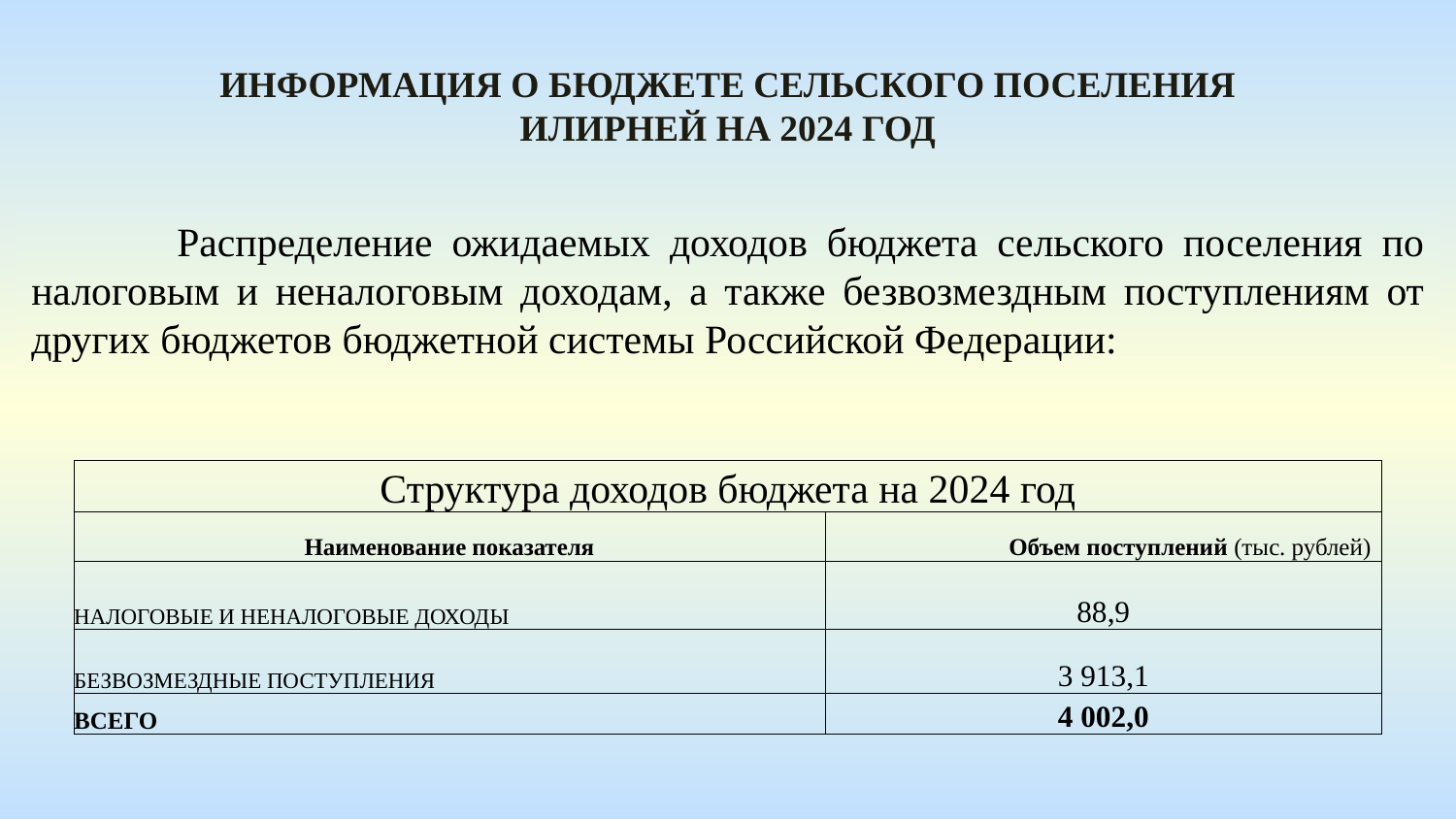

Информация о бюджете сельского поселения илирней на 2024 год
 	Распределение ожидаемых доходов бюджета сельского поселения по налоговым и неналоговым доходам, а также безвозмездным поступлениям от других бюджетов бюджетной системы Российской Федерации:
| Структура доходов бюджета на 2024 год |  |
| --- | --- |
| Наименование показателя | Объем поступлений (тыс. рублей) |
| НАЛОГОВЫЕ И НЕНАЛОГОВЫЕ ДОХОДЫ | 88,9 |
| БЕЗВОЗМЕЗДНЫЕ ПОСТУПЛЕНИЯ | 3 913,1 |
| ВСЕГО | 4 002,0 |